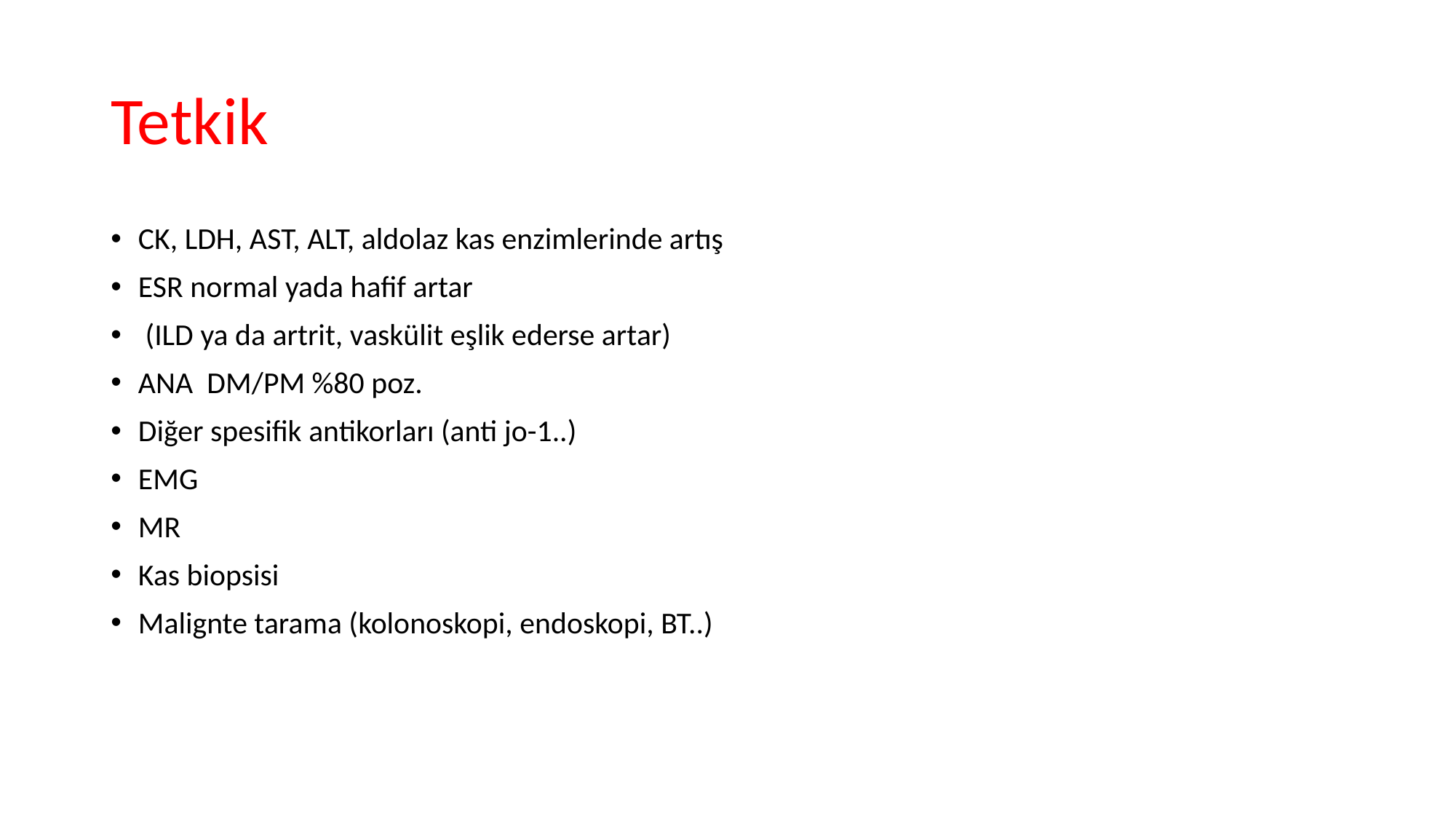

# Tetkik
CK, LDH, AST, ALT, aldolaz kas enzimlerinde artış
ESR normal yada hafif artar
 (ILD ya da artrit, vaskülit eşlik ederse artar)
ANA  DM/PM %80 poz.
Diğer spesifik antikorları (anti jo-1..)
EMG
MR
Kas biopsisi
Malignte tarama (kolonoskopi, endoskopi, BT..)